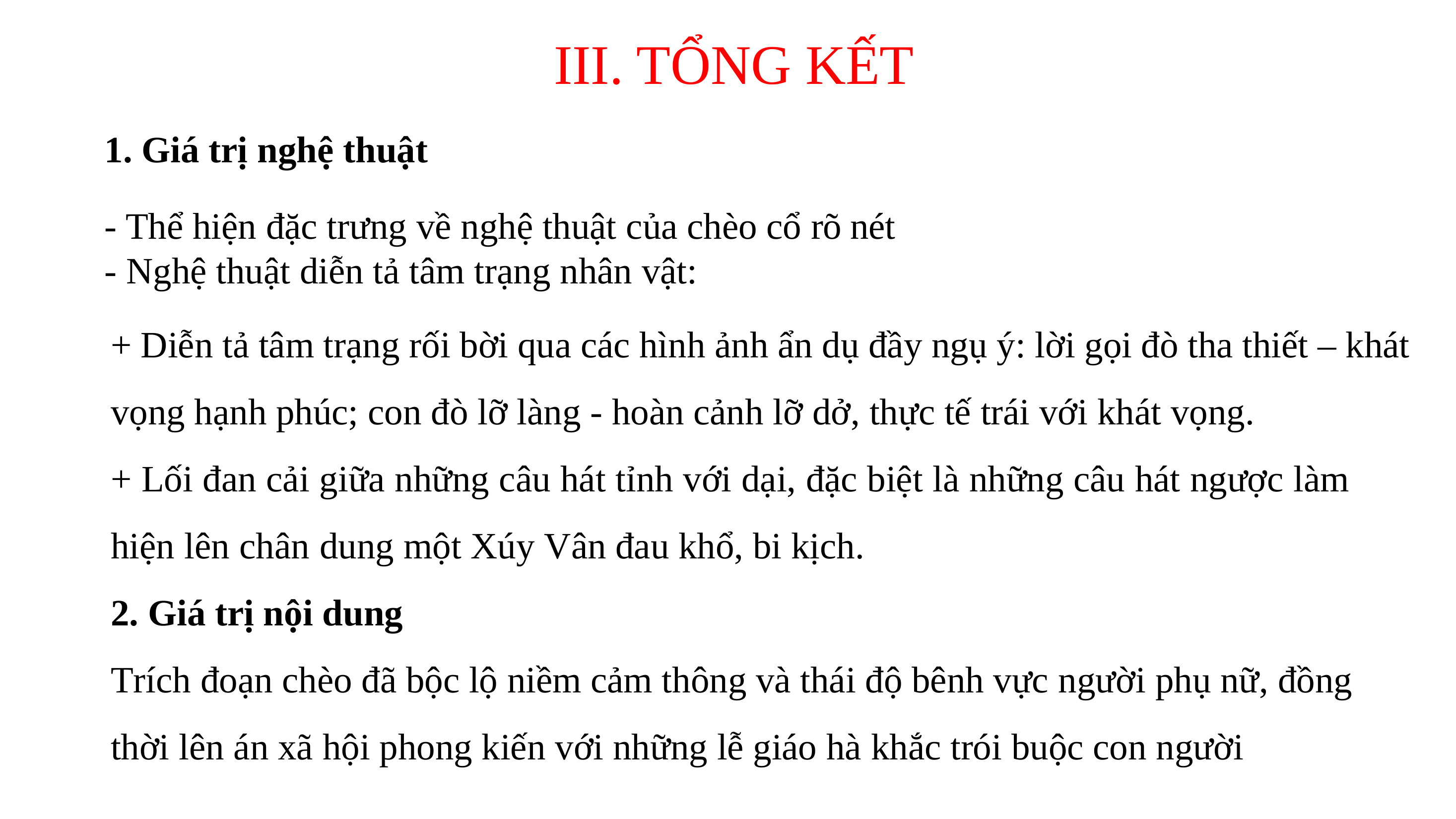

III. TỔNG KẾT
1. Giá trị nghệ thuật
- Thể hiện đặc trưng về nghệ thuật của chèo cổ rõ nét
- Nghệ thuật diễn tả tâm trạng nhân vật:
+ Diễn tả tâm trạng rối bời qua các hình ảnh ẩn dụ đầy ngụ ý: lời gọi đò tha thiết – khát vọng hạnh phúc; con đò lỡ làng - hoàn cảnh lỡ dở, thực tế trái với khát vọng.
+ Lối đan cải giữa những câu hát tỉnh với dại, đặc biệt là những câu hát ngược làm hiện lên chân dung một Xúy Vân đau khổ, bi kịch.
2. Giá trị nội dung
Trích đoạn chèo đã bộc lộ niềm cảm thông và thái độ bênh vực người phụ nữ, đồng thời lên án xã hội phong kiến với những lễ giáo hà khắc trói buộc con người